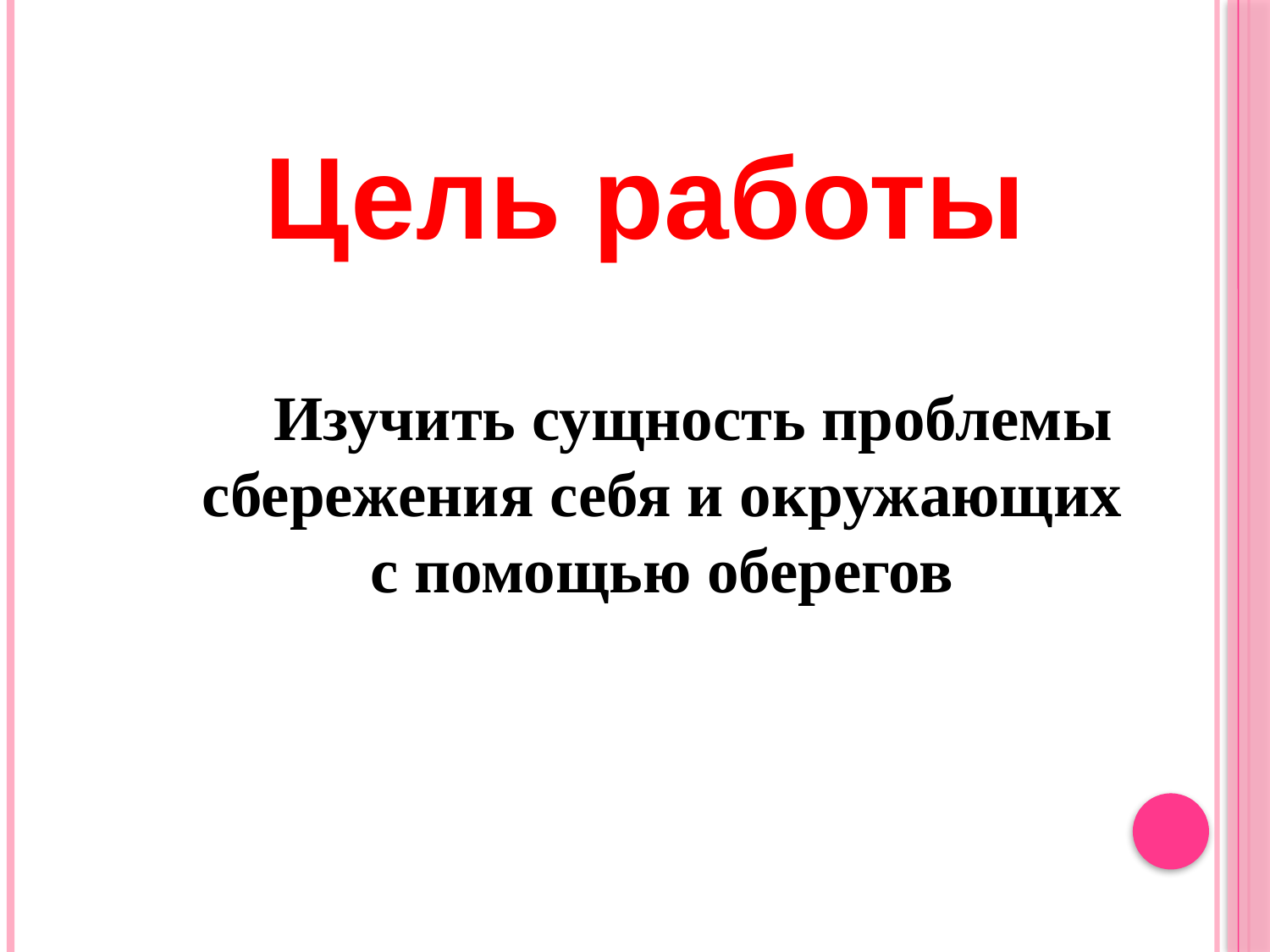

Цель работы

Изучить сущность проблемы сбережения себя и окружающих с помощью оберегов